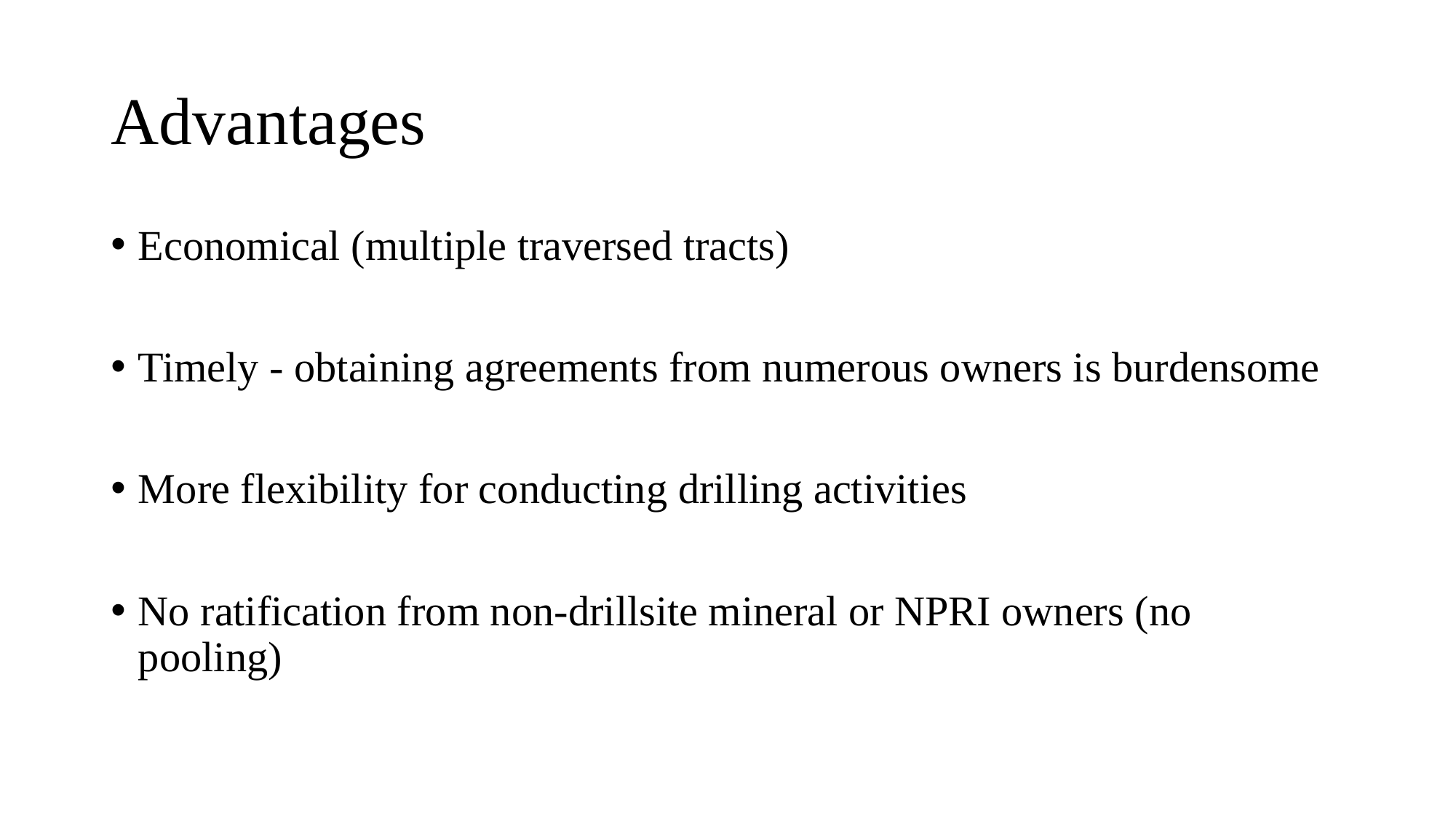

# Advantages
Economical (multiple traversed tracts)

Timely - obtaining agreements from numerous owners is burdensome

More flexibility for conducting drilling activities

No ratification from non-drillsite mineral or NPRI owners (no pooling)